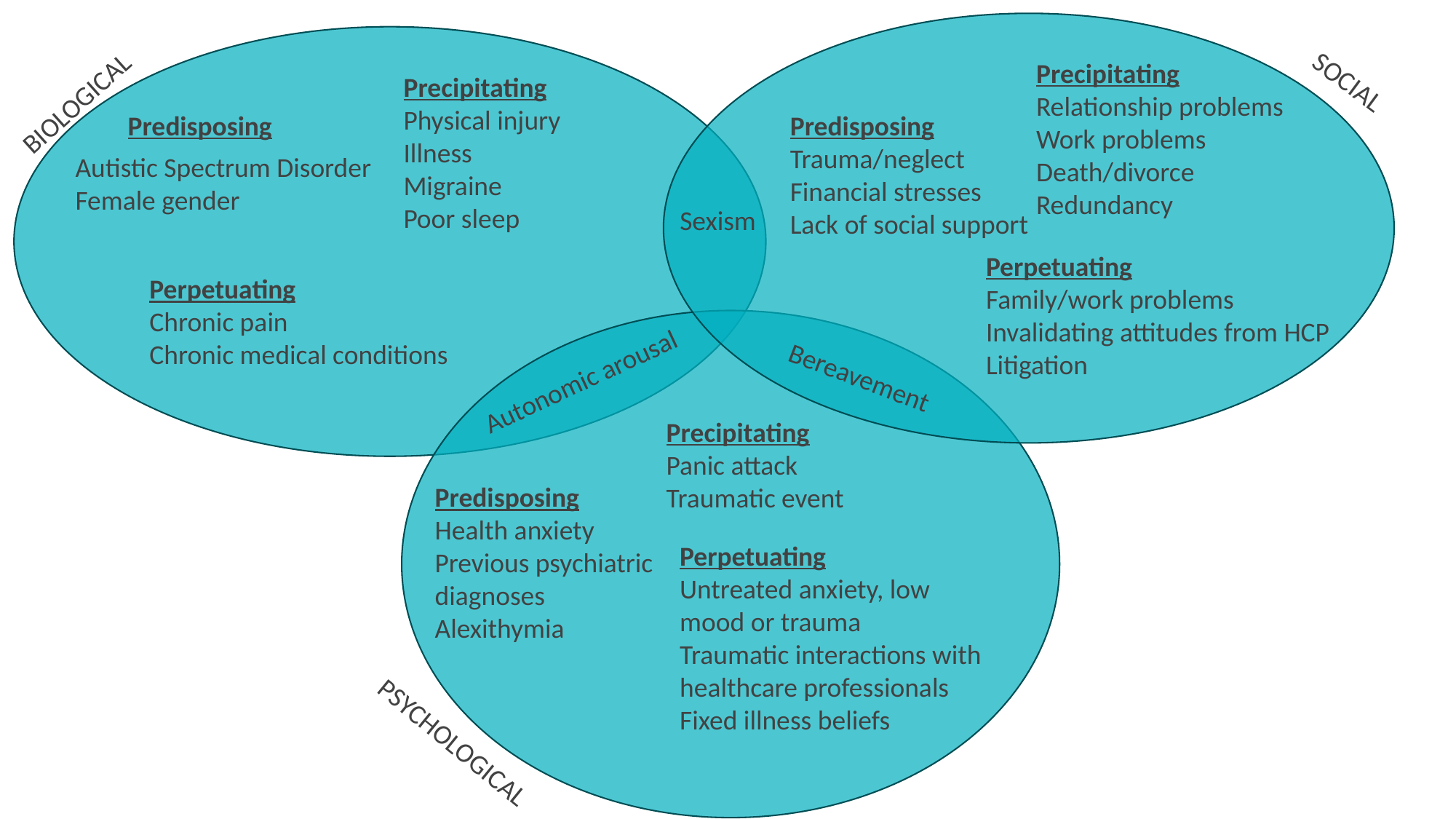

Precipitating
Relationship problems
Work problems
Death/divorce
Redundancy
SOCIAL

Precipitating
Physical injury
Illness
Migraine
Poor sleep
BIOLOGICAL

Predisposing

Predisposing
Trauma/neglect
Financial stresses
Lack of social support
Autistic Spectrum Disorder
Female gender

Sexism

Perpetuating
Family/work problems
Invalidating attitudes from HCP
Litigation
Perpetuating
Chronic pain
Chronic medical conditions

Bereavement

Autonomic arousal

Precipitating
Panic attack
Traumatic event
Predisposing
Health anxiety
Previous psychiatric diagnoses
Alexithymia
Perpetuating
Untreated anxiety, low mood or trauma
Traumatic interactions with healthcare professionals
Fixed illness beliefs
PSYCHOLOGICAL